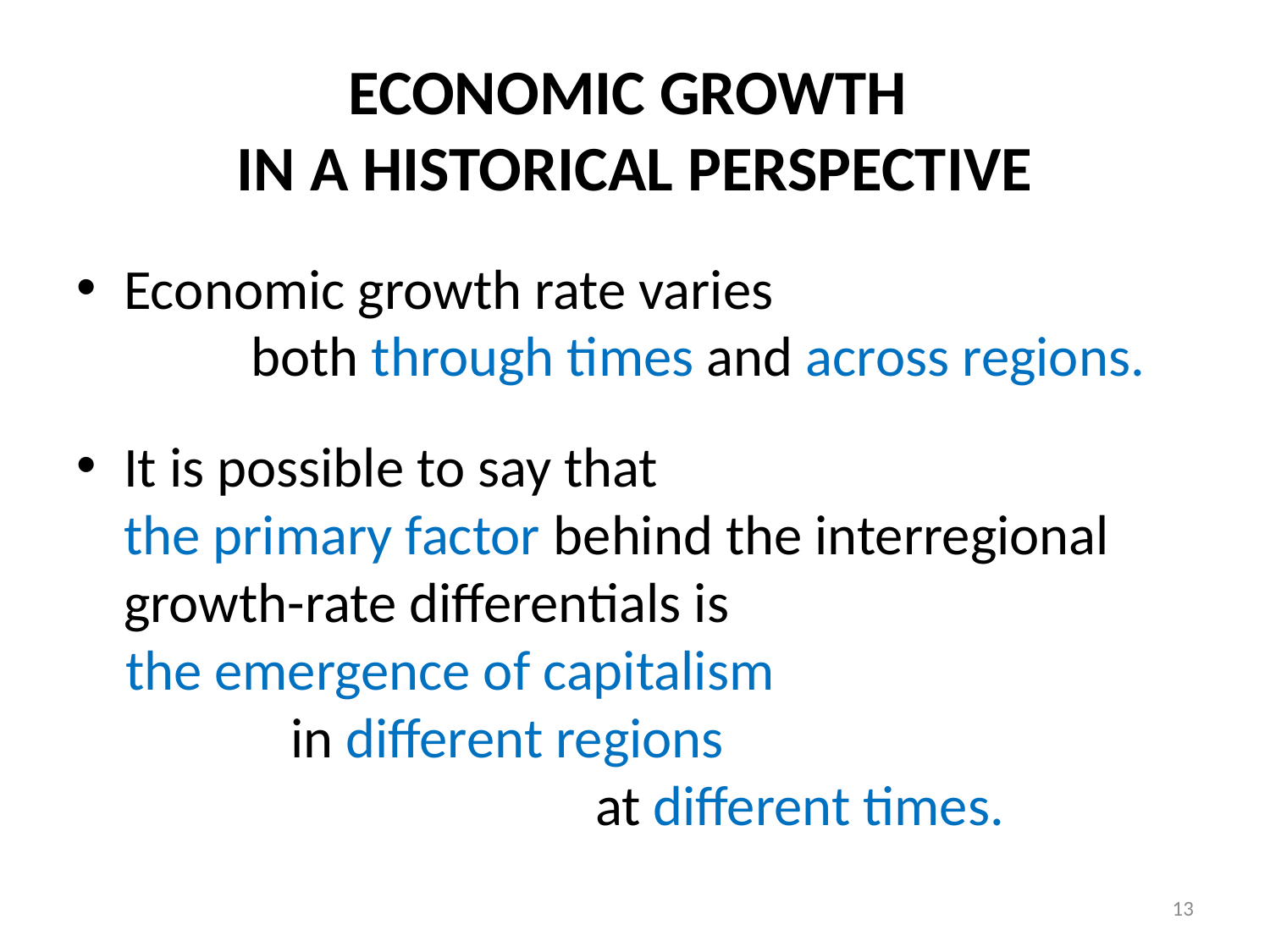

# ECONOMIC GROWTH IN A HISTORICAL PERSPECTIVE
Economic growth rate varies                                            both through times and across regions.
It is possible to say that                                     the primary factor behind the interregional growth-rate differentials is
the emergence of capitalism                                               in different regions                                                                          at different times.

13